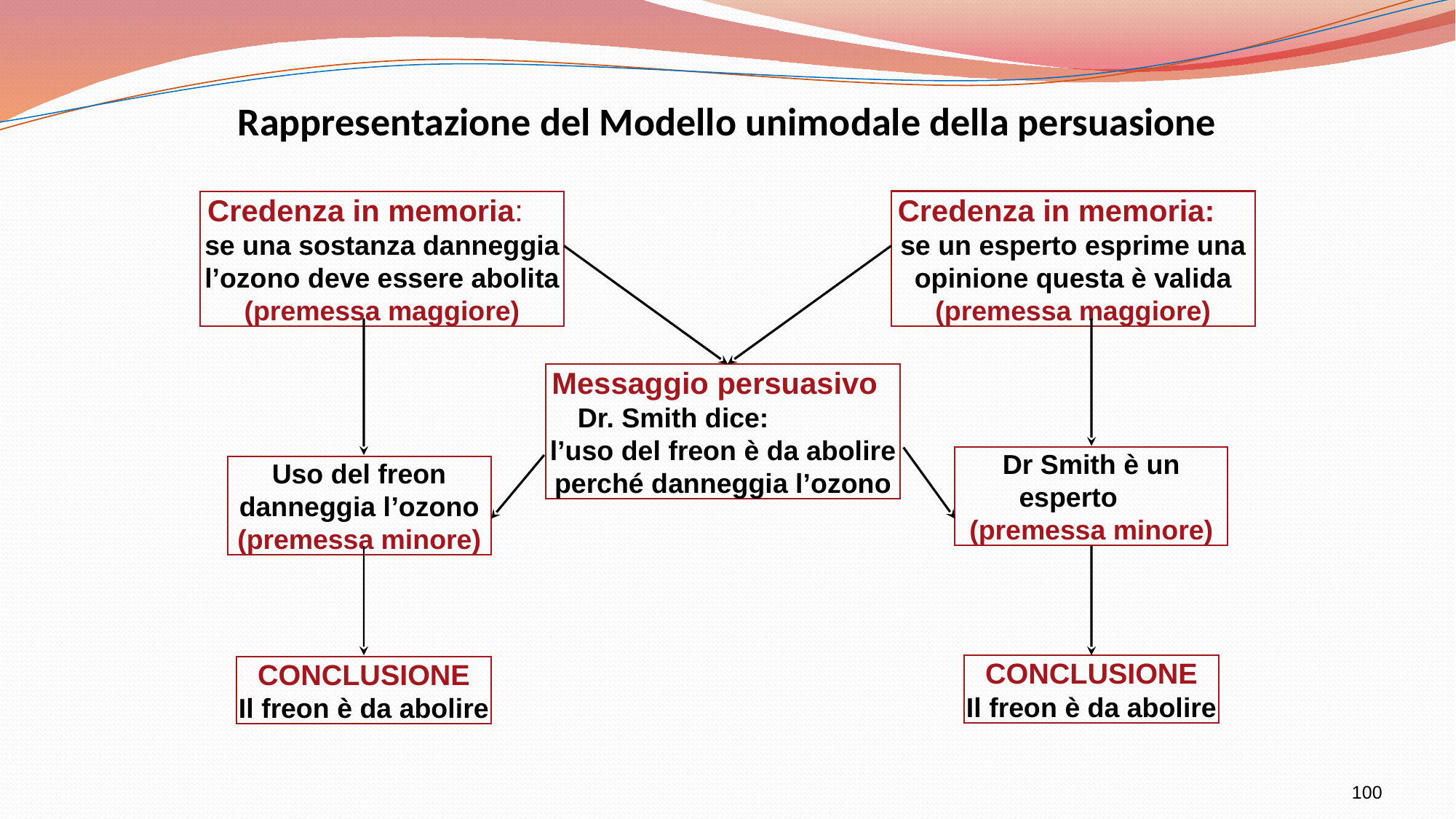

Rappresentazione del Modello unimodale della persuasione

Credenza in memoria:     se un esperto esprime una opinione questa è valida (premessa maggiore)
Credenza in memoria:     se una sostanza danneggia l’ozono deve essere abolita (premessa maggiore)

Messaggio persuasivo   Dr. Smith dice:              l’uso del freon è da abolire perché danneggia l’ozono
Dr Smith è un esperto       (premessa minore)

Uso del freon danneggia l’ozono (premessa minore)

CONCLUSIONE
Il freon è da abolire
CONCLUSIONE
Il freon è da abolire
100